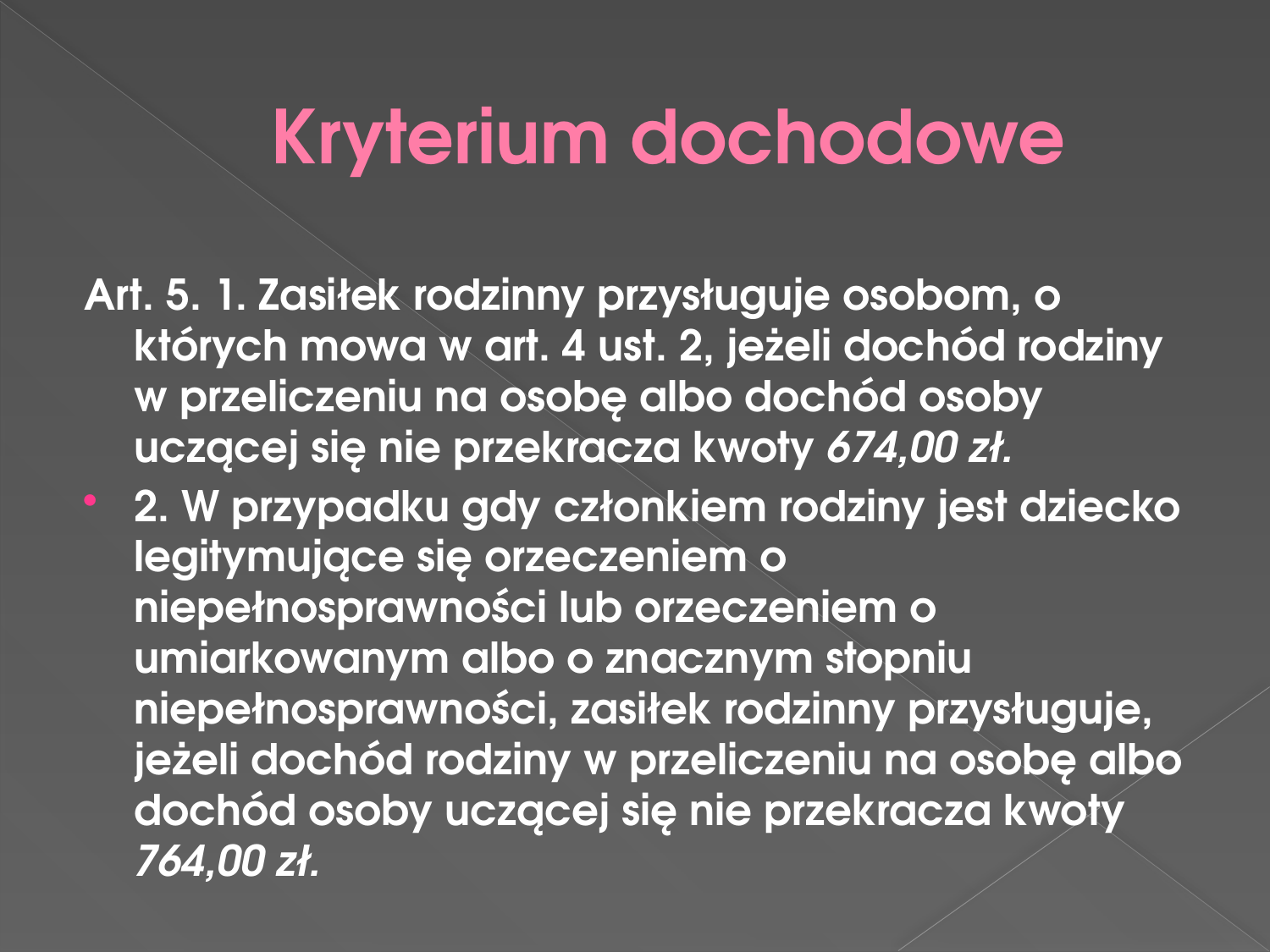

# Kryterium dochodowe
Art. 5. 1. Zasiłek rodzinny przysługuje osobom, o których mowa w art. 4 ust. 2, jeżeli dochód rodziny w przeliczeniu na osobę albo dochód osoby uczącej się nie przekracza kwoty 674,00 zł.
2. W przypadku gdy członkiem rodziny jest dziecko legitymujące się orzeczeniem o niepełnosprawności lub orzeczeniem o umiarkowanym albo o znacznym stopniu niepełnosprawności, zasiłek rodzinny przysługuje, jeżeli dochód rodziny w przeliczeniu na osobę albo dochód osoby uczącej się nie przekracza kwoty 764,00 zł.